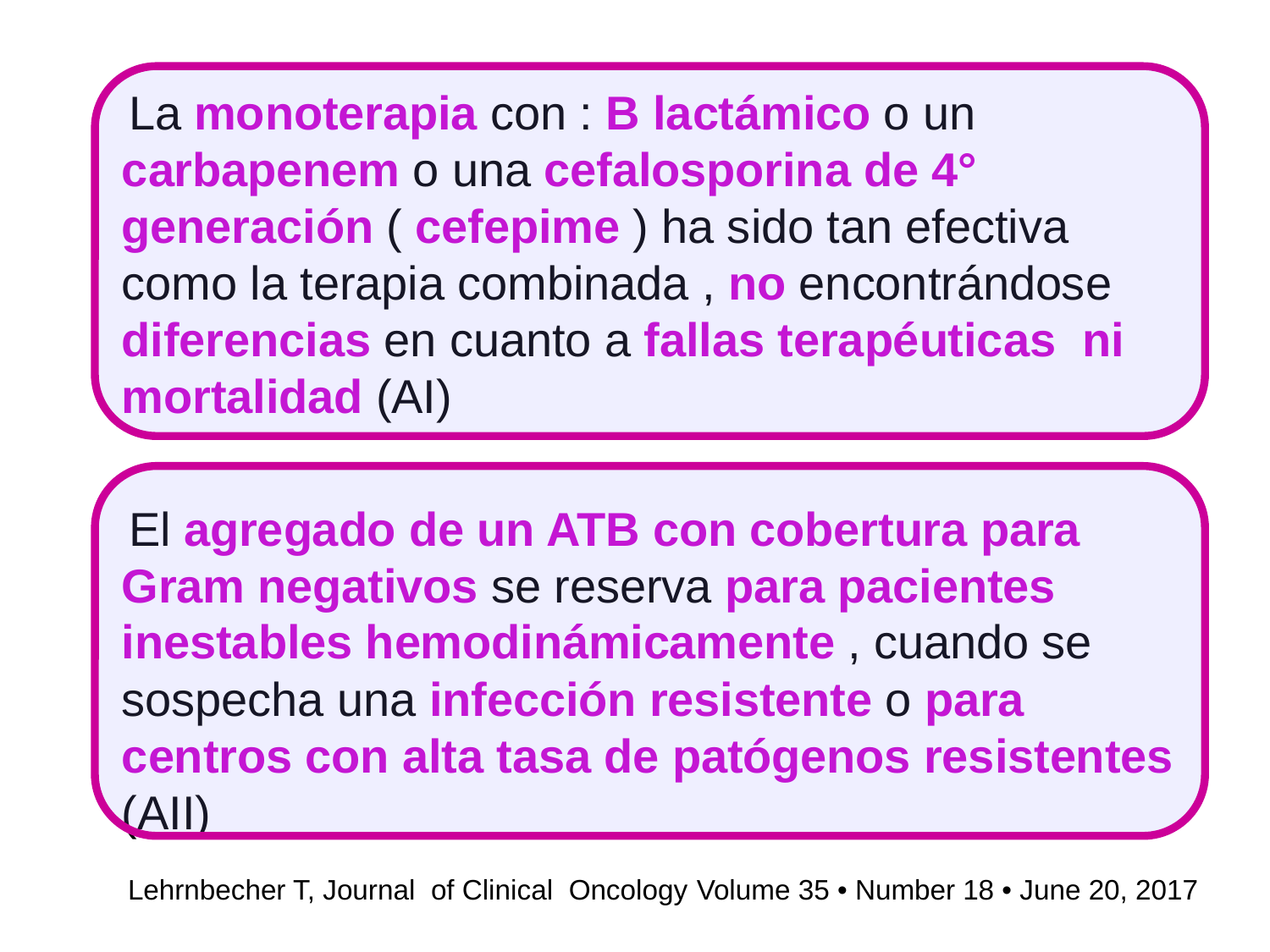

La monoterapia con : B lactámico o un carbapenem o una cefalosporina de 4° generación ( cefepime ) ha sido tan efectiva como la terapia combinada , no encontrándose diferencias en cuanto a fallas terapéuticas  ni mortalidad (AI)

    El agregado de un ATB con cobertura para Gram negativos se reserva para pacientes inestables hemodinámicamente , cuando se sospecha una infección resistente o para centros con alta tasa de patógenos resistentes (AII)

         Lehrnbecher T, Journal  of Clinical  Oncology Volume 35 • Number 18 • June 20, 2017